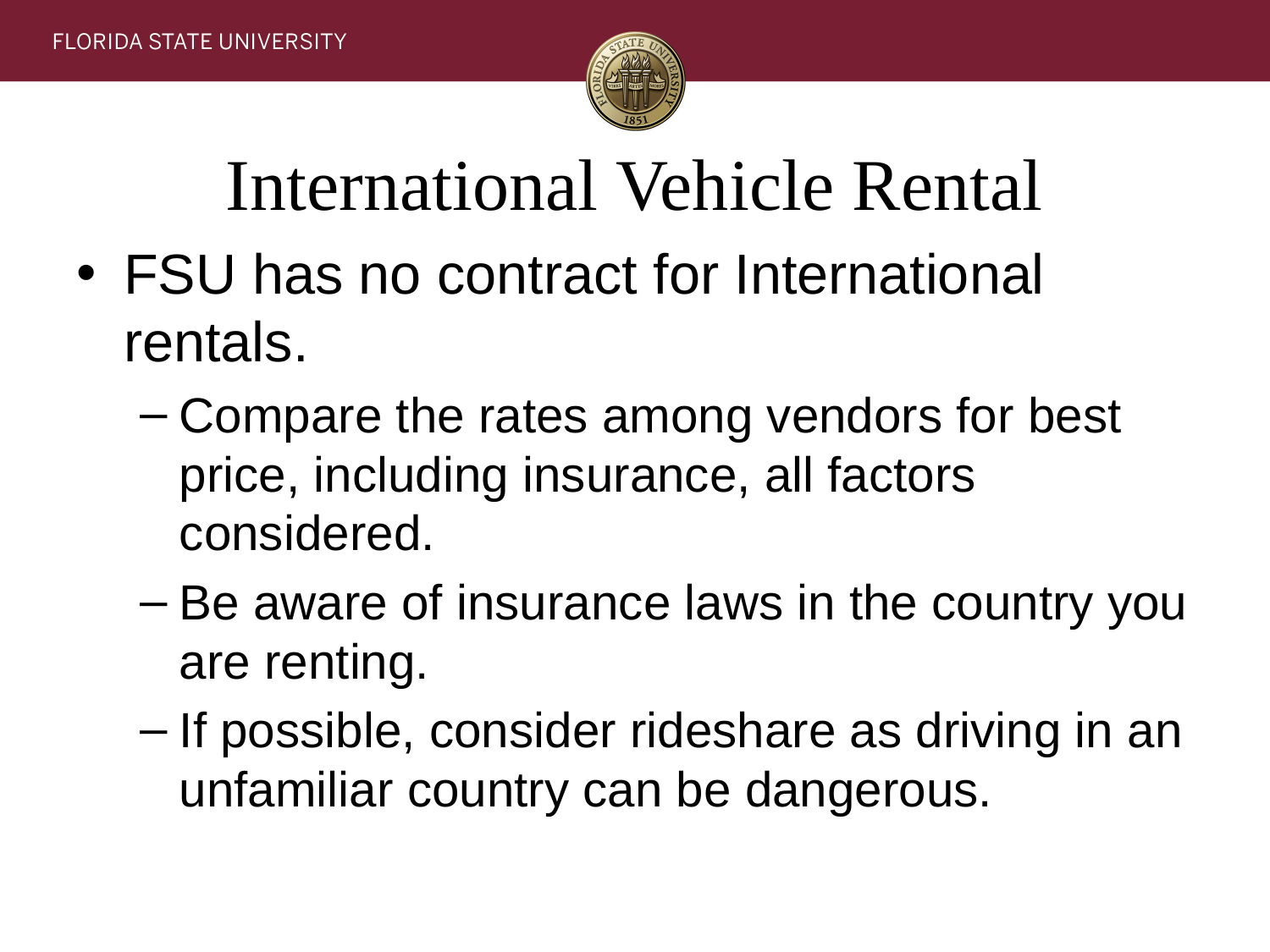

# International Vehicle Rental
FSU has no contract for International rentals.
Compare the rates among vendors for best price, including insurance, all factors considered.
Be aware of insurance laws in the country you are renting.
If possible, consider rideshare as driving in an unfamiliar country can be dangerous.